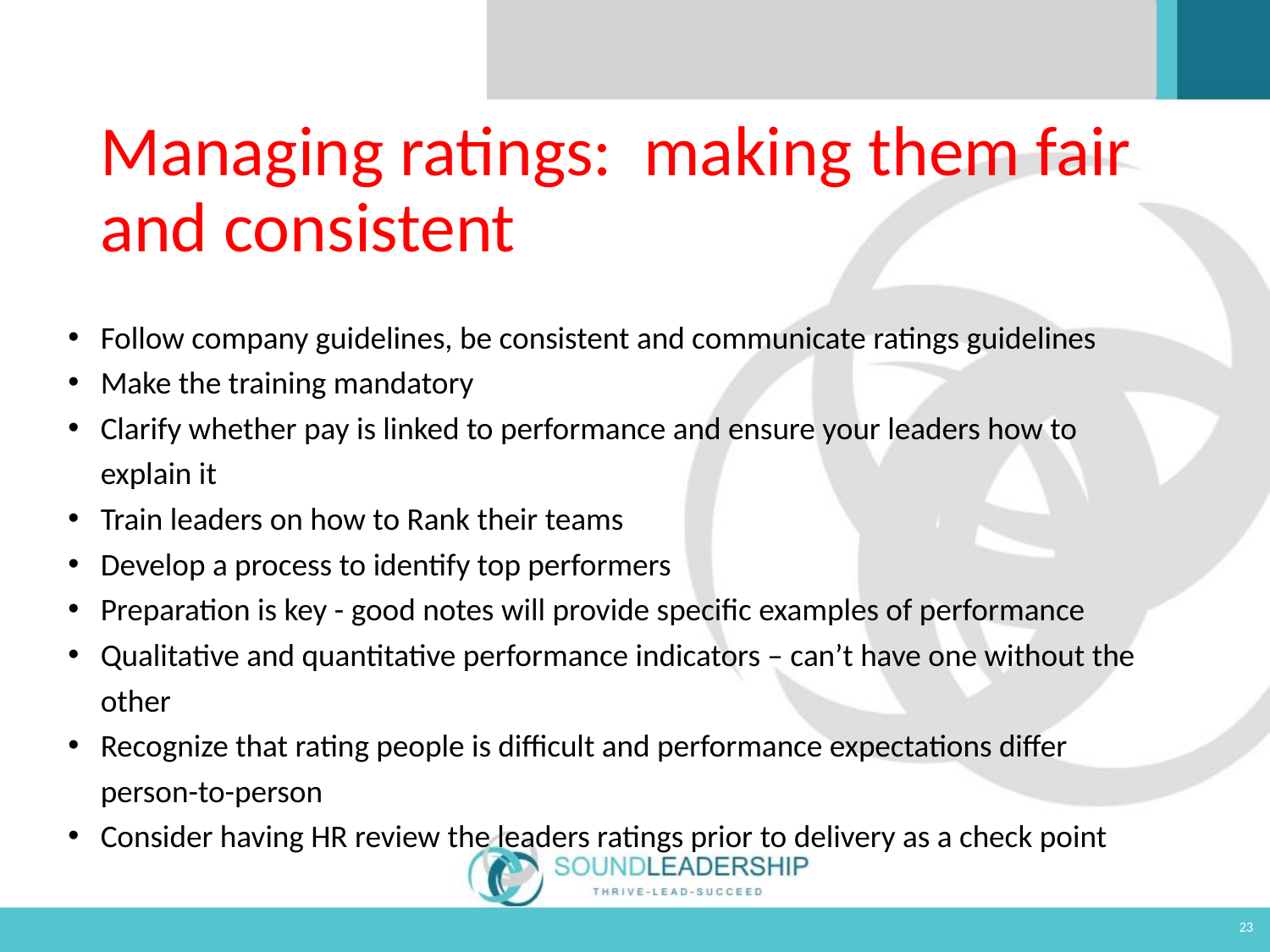

Managing ratings:  making them fair and consistent

Follow company guidelines, be consistent and communicate ratings guidelines
Make the training mandatory
Clarify whether pay is linked to performance and ensure your leaders how to explain it
Train leaders on how to Rank their teams
Develop a process to identify top performers
Preparation is key - good notes will provide specific examples of performance
Qualitative and quantitative performance indicators – can’t have one without the other
Recognize that rating people is difficult and performance expectations differ person-to-person
Consider having HR review the leaders ratings prior to delivery as a check point

23